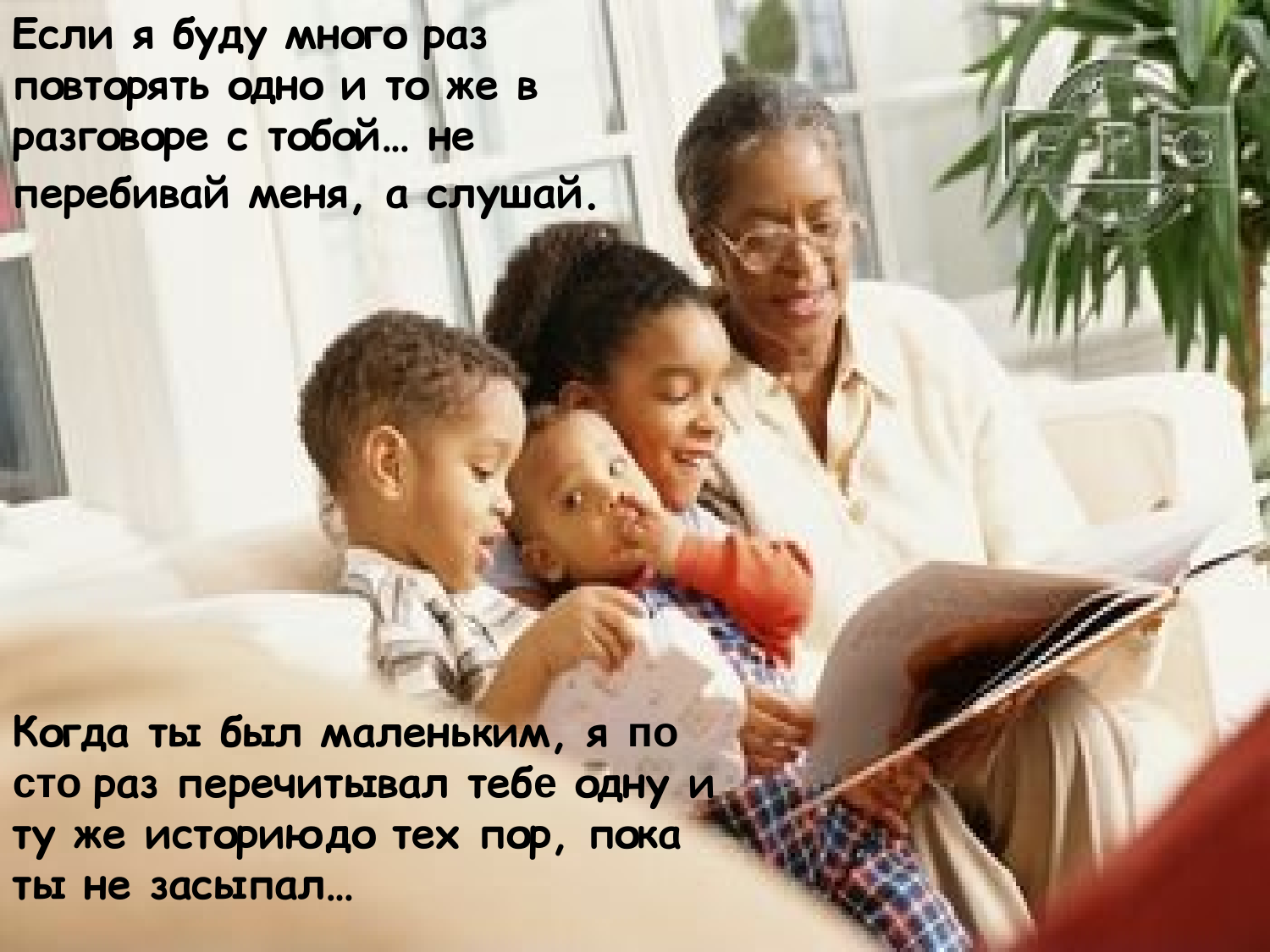

Если я буду много раз повторять одно и то же в разговоре с тобой… не перебивай меня, а слушай.
Когда ты был маленьким, я по сто раз перечитывал тебе одну и ту же историю до тех пор, пока ты не засыпал…